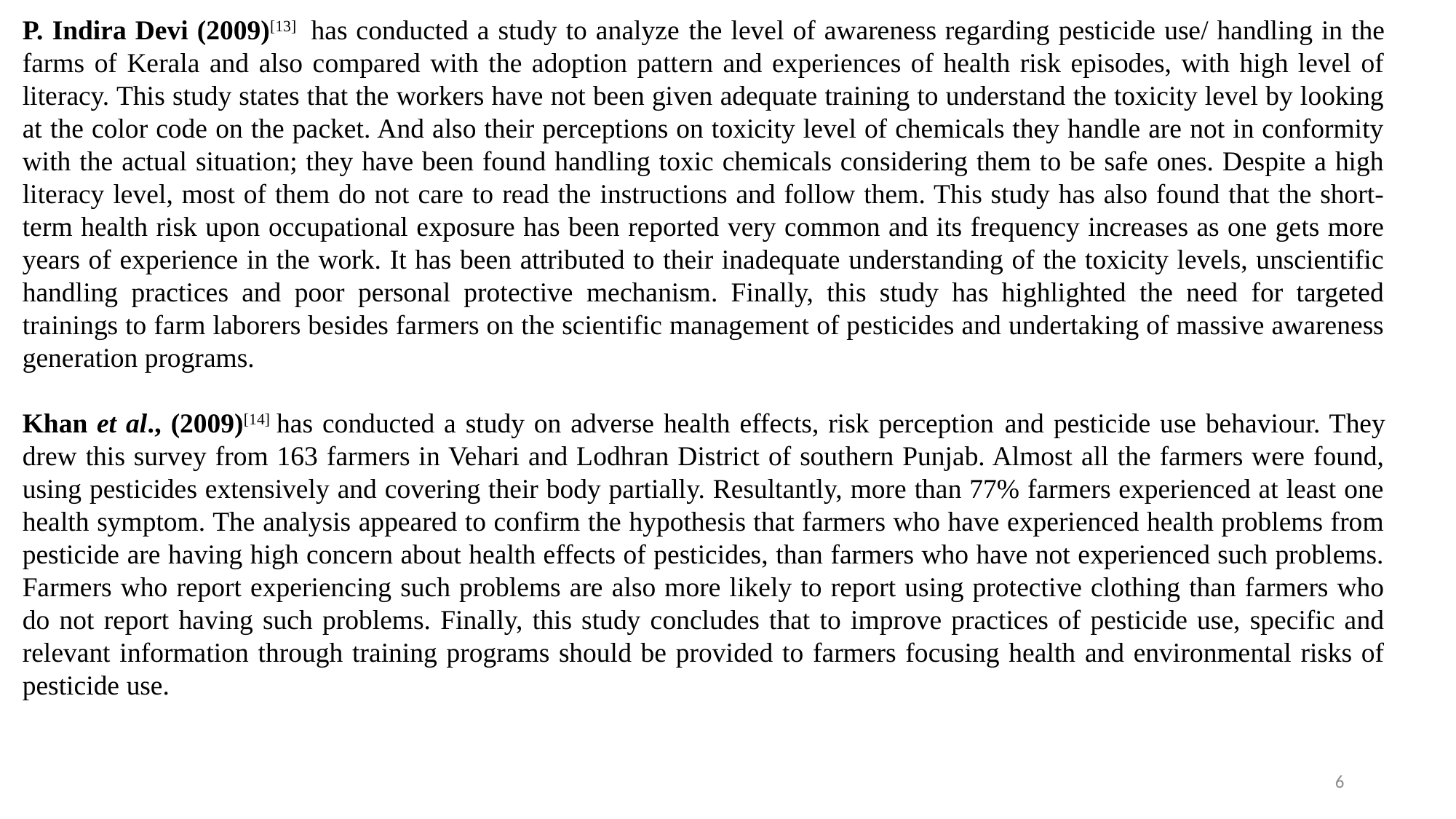

P. Indira Devi (2009)[13]  has conducted a study to analyze the level of awareness regarding pesticide use/ handling in the farms of Kerala and also compared with the adoption pattern and experiences of health risk episodes, with high level of literacy. This study states that the workers have not been given adequate training to understand the toxicity level by looking at the color code on the packet. And also their perceptions on toxicity level of chemicals they handle are not in conformity with the actual situation; they have been found handling toxic chemicals considering them to be safe ones. Despite a high literacy level, most of them do not care to read the instructions and follow them. This study has also found that the short-term health risk upon occupational exposure has been reported very common and its frequency increases as one gets more years of experience in the work. It has been attributed to their inadequate understanding of the toxicity levels, unscientific handling practices and poor personal protective mechanism. Finally, this study has highlighted the need for targeted trainings to farm laborers besides farmers on the scientific management of pesticides and undertaking of massive awareness generation programs.

Khan et al., (2009)[14] has conducted a study on adverse health effects, risk perception and pesticide use behaviour. They drew this survey from 163 farmers in Vehari and Lodhran District of southern Punjab. Almost all the farmers were found, using pesticides extensively and covering their body partially. Resultantly, more than 77% farmers experienced at least one health symptom. The analysis appeared to confirm the hypothesis that farmers who have experienced health problems from pesticide are having high concern about health effects of pesticides, than farmers who have not experienced such problems. Farmers who report experiencing such problems are also more likely to report using protective clothing than farmers who do not report having such problems. Finally, this study concludes that to improve practices of pesticide use, specific and relevant information through training programs should be provided to farmers focusing health and environmental risks of pesticide use.

6